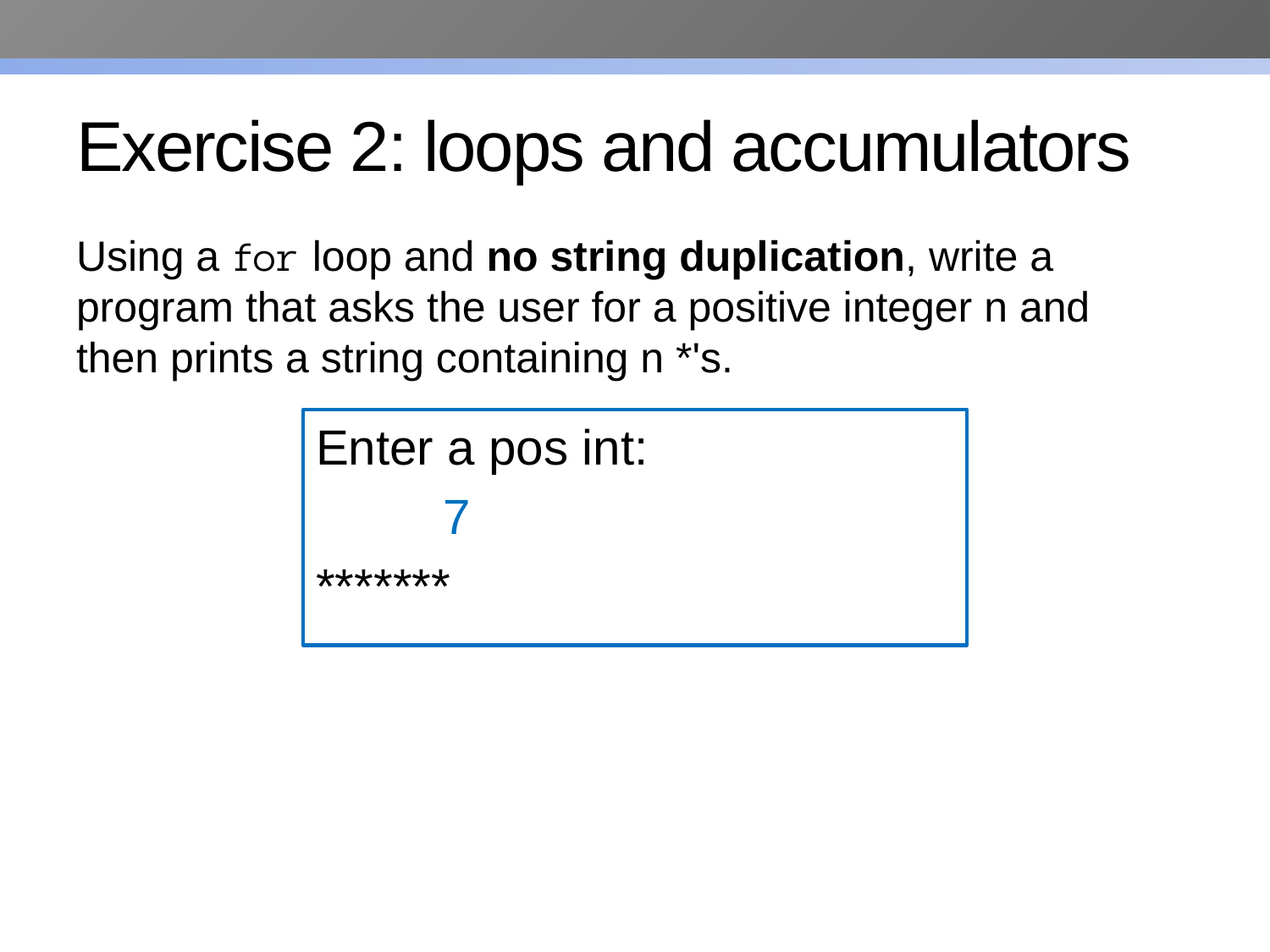

# Exercise 2: loops and accumulators
Using a for loop and no string duplication, write a program that asks the user for a positive integer n and then prints a string containing n *'s.

Enter a pos int:
	7
*******